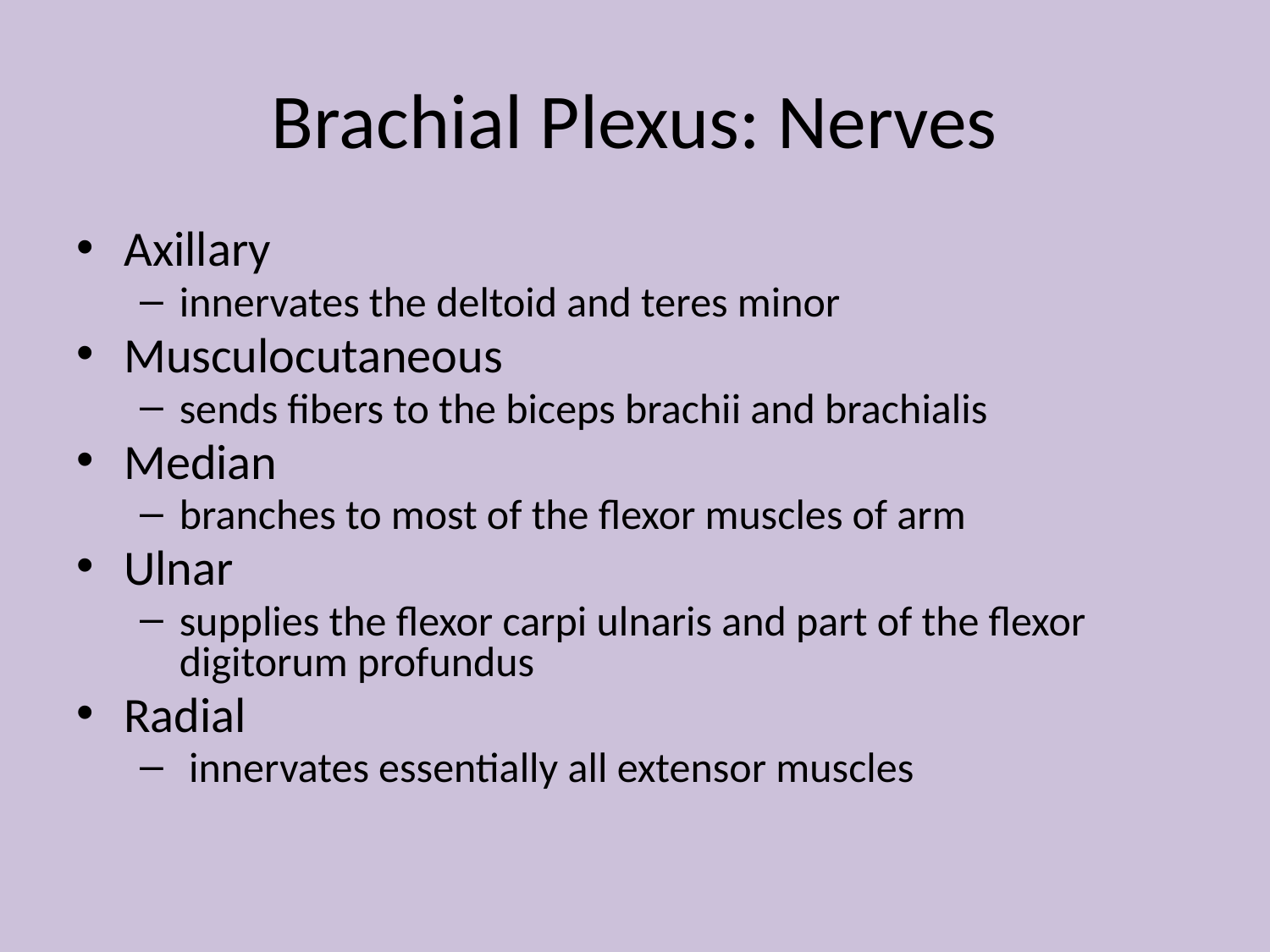

# Brachial Plexus: Nerves
Axillary
innervates the deltoid and teres minor
Musculocutaneous
sends fibers to the biceps brachii and brachialis
Median
branches to most of the flexor muscles of arm
Ulnar
supplies the flexor carpi ulnaris and part of the flexor digitorum profundus
Radial
 innervates essentially all extensor muscles